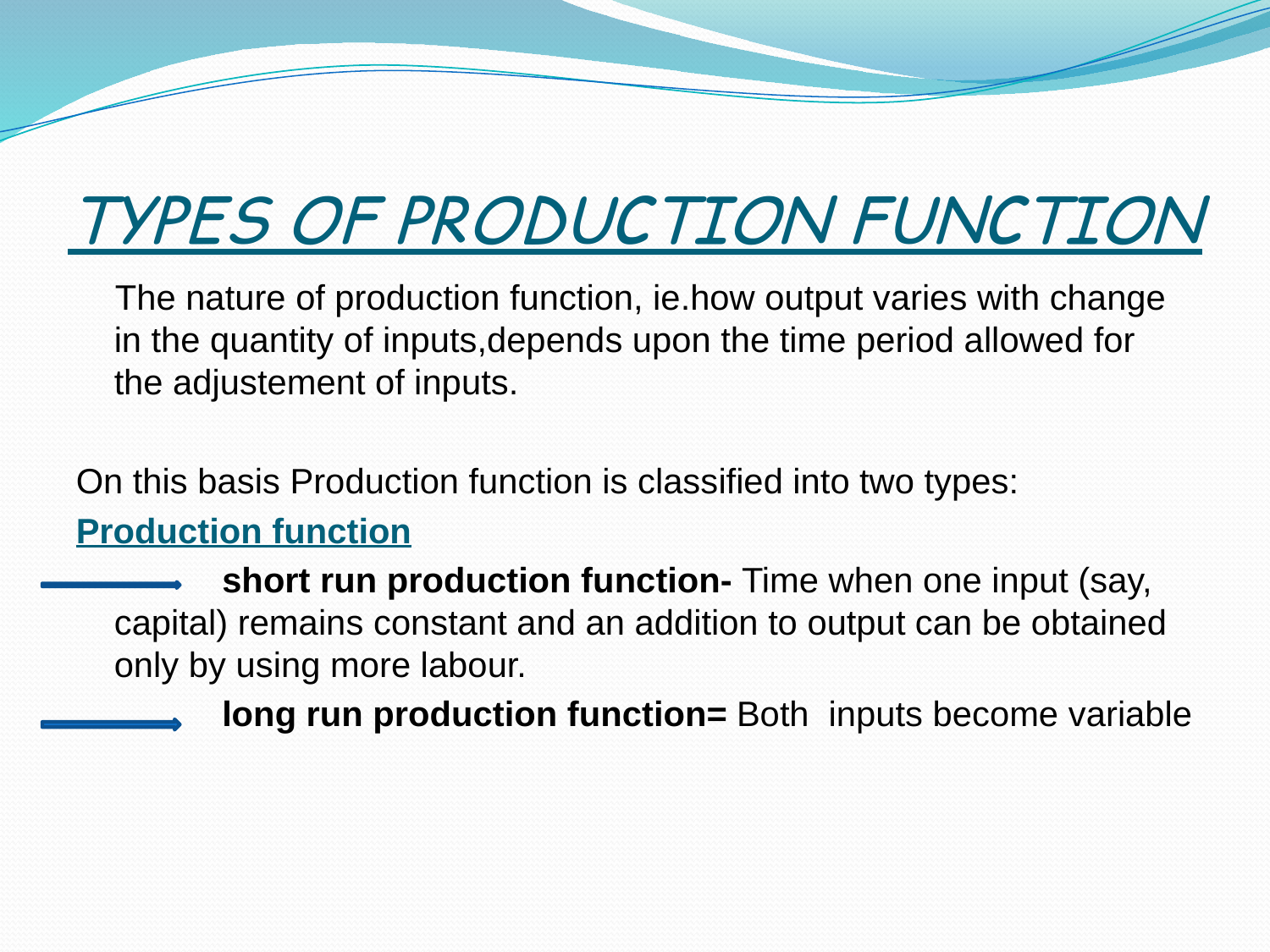

# TYPES OF PRODUCTION FUNCTION
    The nature of production function, ie.how output varies with change in the quantity of inputs,depends upon the time period allowed for the adjustement of inputs.

On this basis Production function is classified into two types:
Production function
               short run production function- Time when one input (say, capital) remains constant and an addition to output can be obtained only by using more labour.
               long run production function= Both  inputs become variable